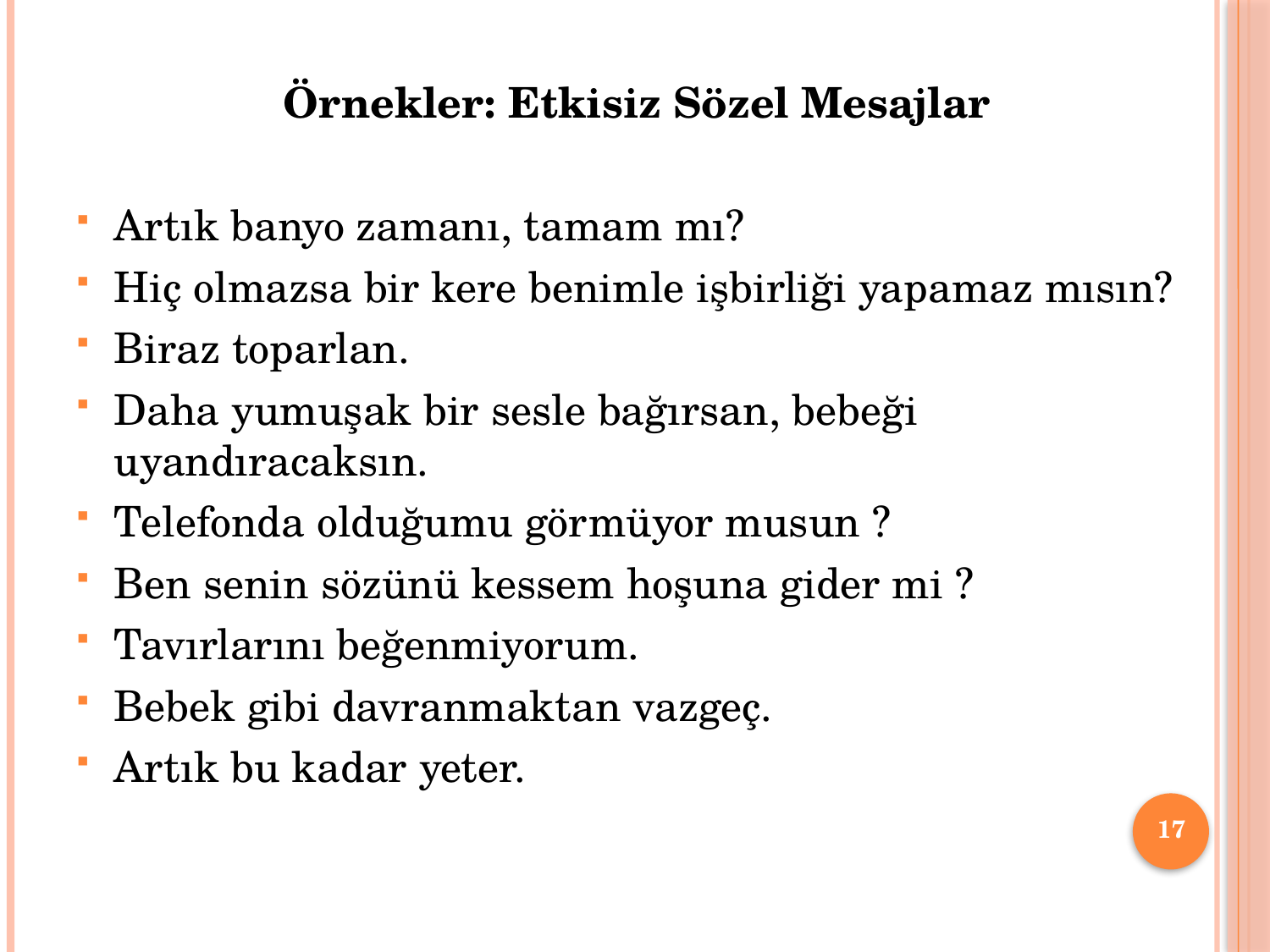

Örnekler: Etkisiz Sözel Mesajlar

Artık banyo zamanı, tamam mı?
Hiç olmazsa bir kere benimle işbirliği yapamaz mısın?
Biraz toparlan.
Daha yumuşak bir sesle bağırsan, bebeği uyandıracaksın.
Telefonda olduğumu görmüyor musun ?
Ben senin sözünü kessem hoşuna gider mi ?
Tavırlarını beğenmiyorum.
Bebek gibi davranmaktan vazgeç.
Artık bu kadar yeter.

17